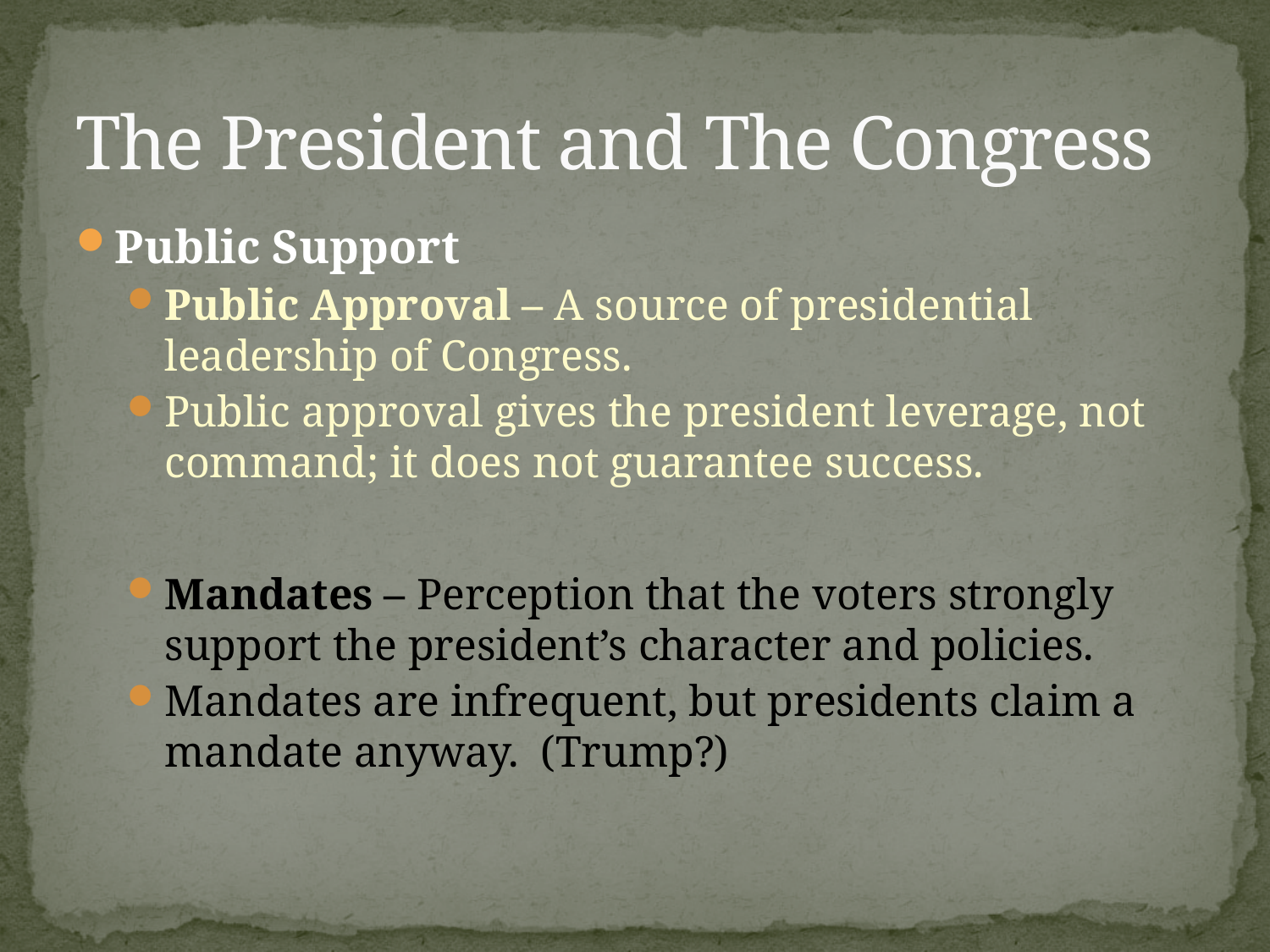

# The President and The Congress
Public Support
Public Approval – A source of presidential leadership of Congress.
Public approval gives the president leverage, not command; it does not guarantee success.

Mandates – Perception that the voters strongly support the president’s character and policies.
Mandates are infrequent, but presidents claim a mandate anyway.  (Trump?)